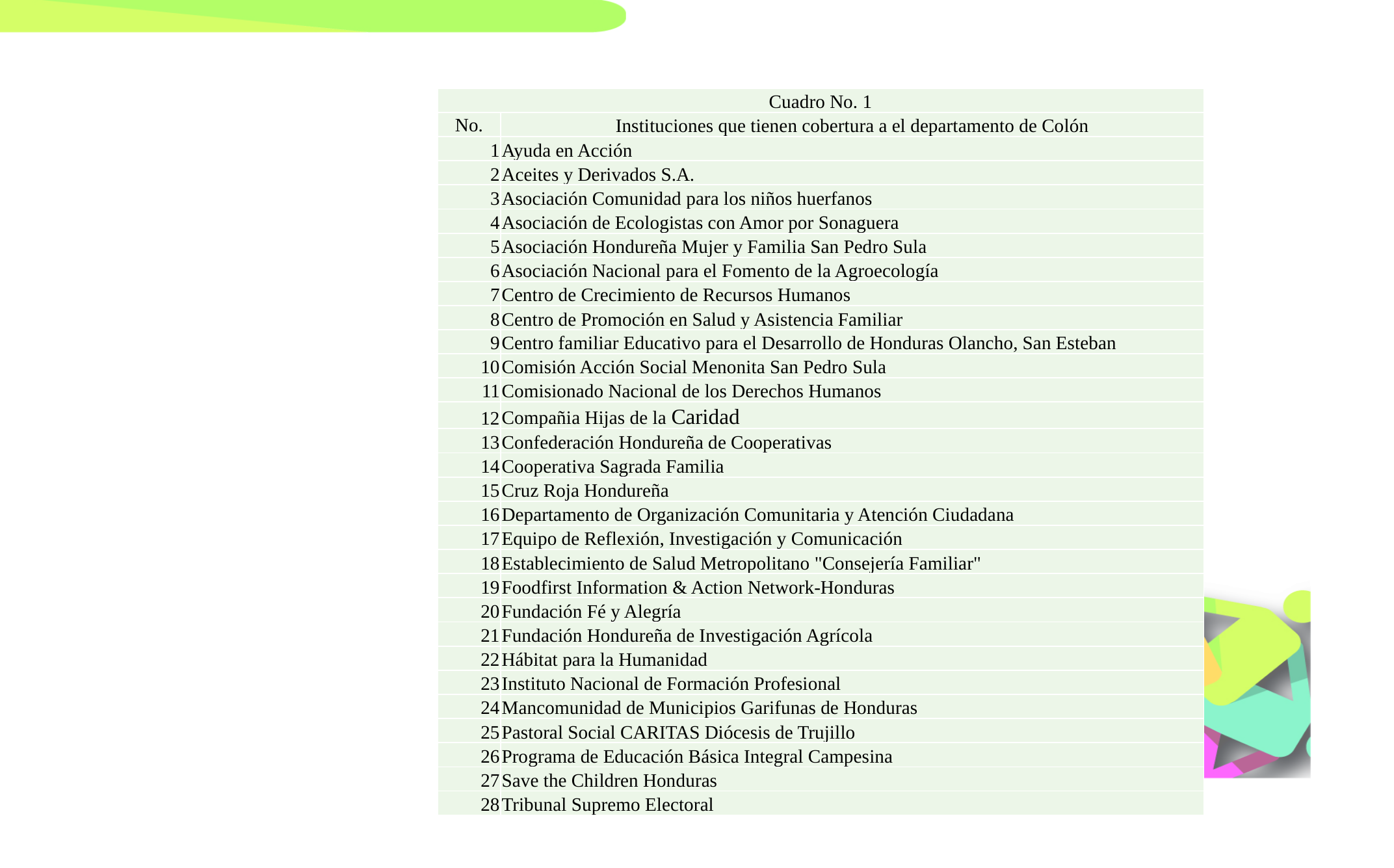

| Cuadro No. 1 |  |
| --- | --- |
| No. | Instituciones que tienen cobertura a el departamento de Colón |
| 1 | Ayuda en Acción |
| 2 | Aceites y Derivados S.A. |
| 3 | Asociación Comunidad para los niños huerfanos |
| 4 | Asociación de Ecologistas con Amor por Sonaguera |
| 5 | Asociación Hondureña Mujer y Familia San Pedro Sula |
| 6 | Asociación Nacional para el Fomento de la Agroecología |
| 7 | Centro de Crecimiento de Recursos Humanos |
| 8 | Centro de Promoción en Salud y Asistencia Familiar |
| 9 | Centro familiar Educativo para el Desarrollo de Honduras Olancho, San Esteban |
| 10 | Comisión Acción Social Menonita San Pedro Sula |
| 11 | Comisionado Nacional de los Derechos Humanos |
| 12 | Compañia Hijas de la Caridad |
| 13 | Confederación Hondureña de Cooperativas |
| 14 | Cooperativa Sagrada Familia |
| 15 | Cruz Roja Hondureña |
| 16 | Departamento de Organización Comunitaria y Atención Ciudadana |
| 17 | Equipo de Reflexión, Investigación y Comunicación |
| 18 | Establecimiento de Salud Metropolitano "Consejería Familiar" |
| 19 | Foodfirst Information & Action Network-Honduras |
| 20 | Fundación Fé y Alegría |
| 21 | Fundación Hondureña de Investigación Agrícola |
| 22 | Hábitat para la Humanidad |
| 23 | Instituto Nacional de Formación Profesional |
| 24 | Mancomunidad de Municipios Garifunas de Honduras |
| 25 | Pastoral Social CARITAS Diócesis de Trujillo |
| 26 | Programa de Educación Básica Integral Campesina |
| 27 | Save the Children Honduras |
| 28 | Tribunal Supremo Electoral |
*